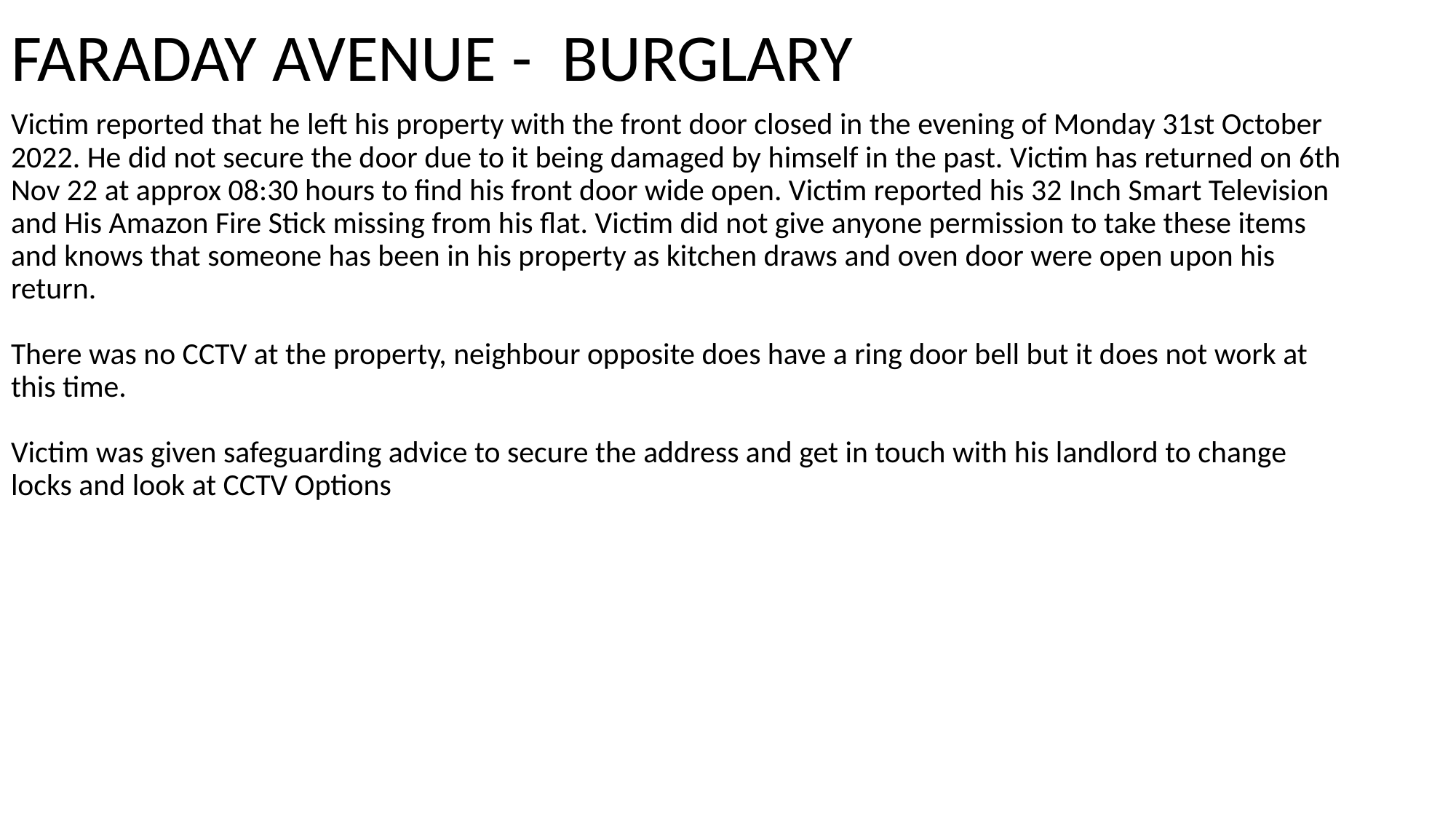

# FARADAY AVENUE -  BURGLARY
Victim reported that he left his property with the front door closed in the evening of Monday 31st October 2022. He did not secure the door due to it being damaged by himself in the past. Victim has returned on 6th Nov 22 at approx 08:30 hours to find his front door wide open. Victim reported his 32 Inch Smart Television and His Amazon Fire Stick missing from his flat. Victim did not give anyone permission to take these items and knows that someone has been in his property as kitchen draws and oven door were open upon his return.
There was no CCTV at the property, neighbour opposite does have a ring door bell but it does not work at this time.
Victim was given safeguarding advice to secure the address and get in touch with his landlord to change locks and look at CCTV Options